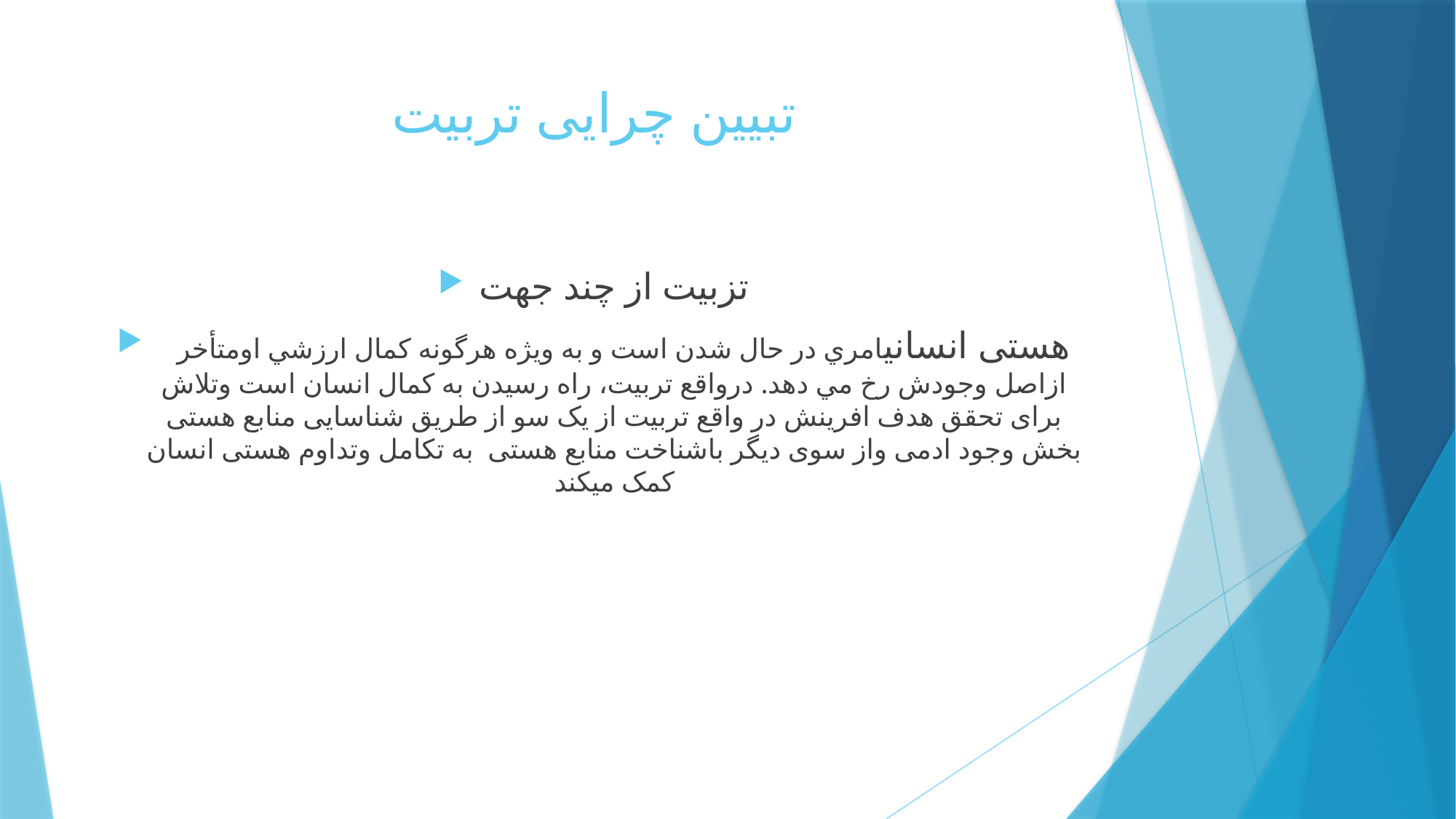

# تبیین چرایی تربیت
تزبیت از چند جهت
  هستی انسانیامري در حال شدن است و به ويژه هرگونه كمال ارزشي اومتأخر ازاصل وجودش رخ مي دهد. درواقع تربيت، راه رسیدن به کمال انسان است وتلاش برای تحقق هدف افرینش در واقع تربیت از یک سو از طریق شناسایی منابع هستی بخش وجود ادمی واز سوی دیگر باشناخت منابع هستی  به تکامل وتداوم هستی انسان کمک میکند